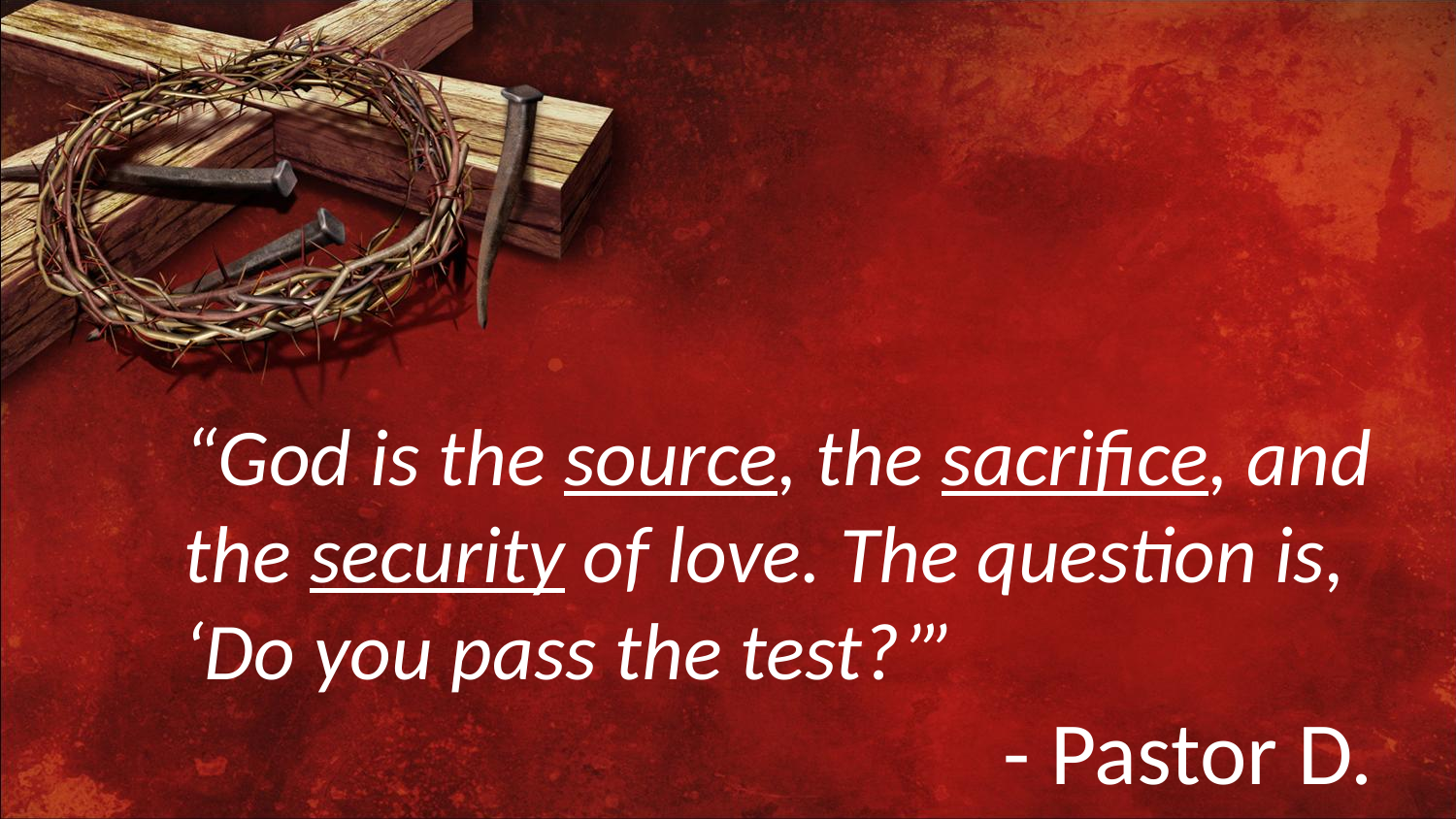

“God is the source, the sacrifice, and the security of love. The question is, ‘Do you pass the test?’”								     - Pastor D.